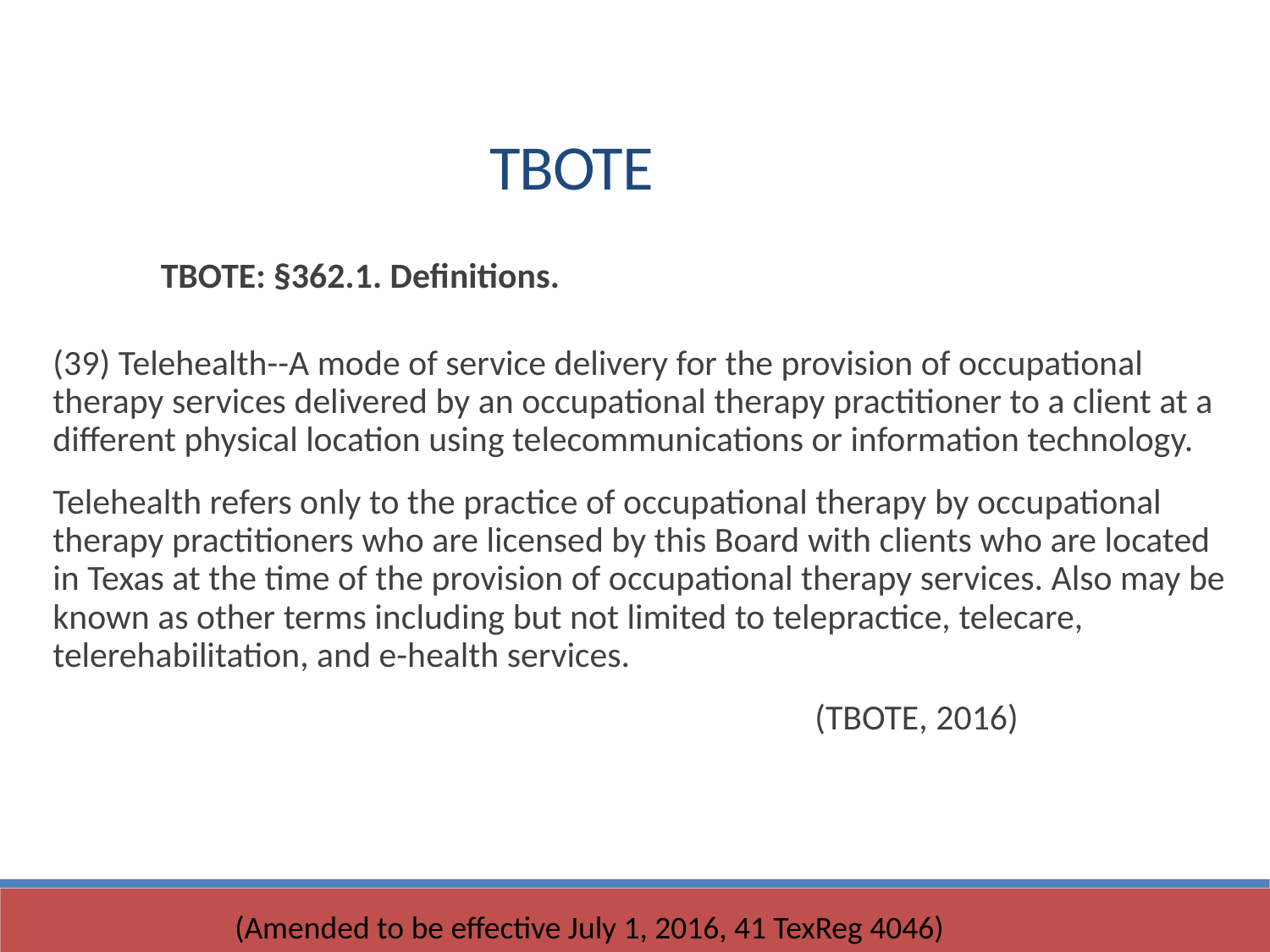

TBOTE
TBOTE: §362.1. Definitions.
(39) Telehealth--A mode of service delivery for the provision of occupational therapy services delivered by an occupational therapy practitioner to a client at a different physical location using telecommunications or information technology.
Telehealth refers only to the practice of occupational therapy by occupational therapy practitioners who are licensed by this Board with clients who are located in Texas at the time of the provision of occupational therapy services. Also may be known as other terms including but not limited to telepractice, telecare, telerehabilitation, and e-health services.
 						(TBOTE, 2016)

(Amended to be effective July 1, 2016, 41 TexReg 4046)